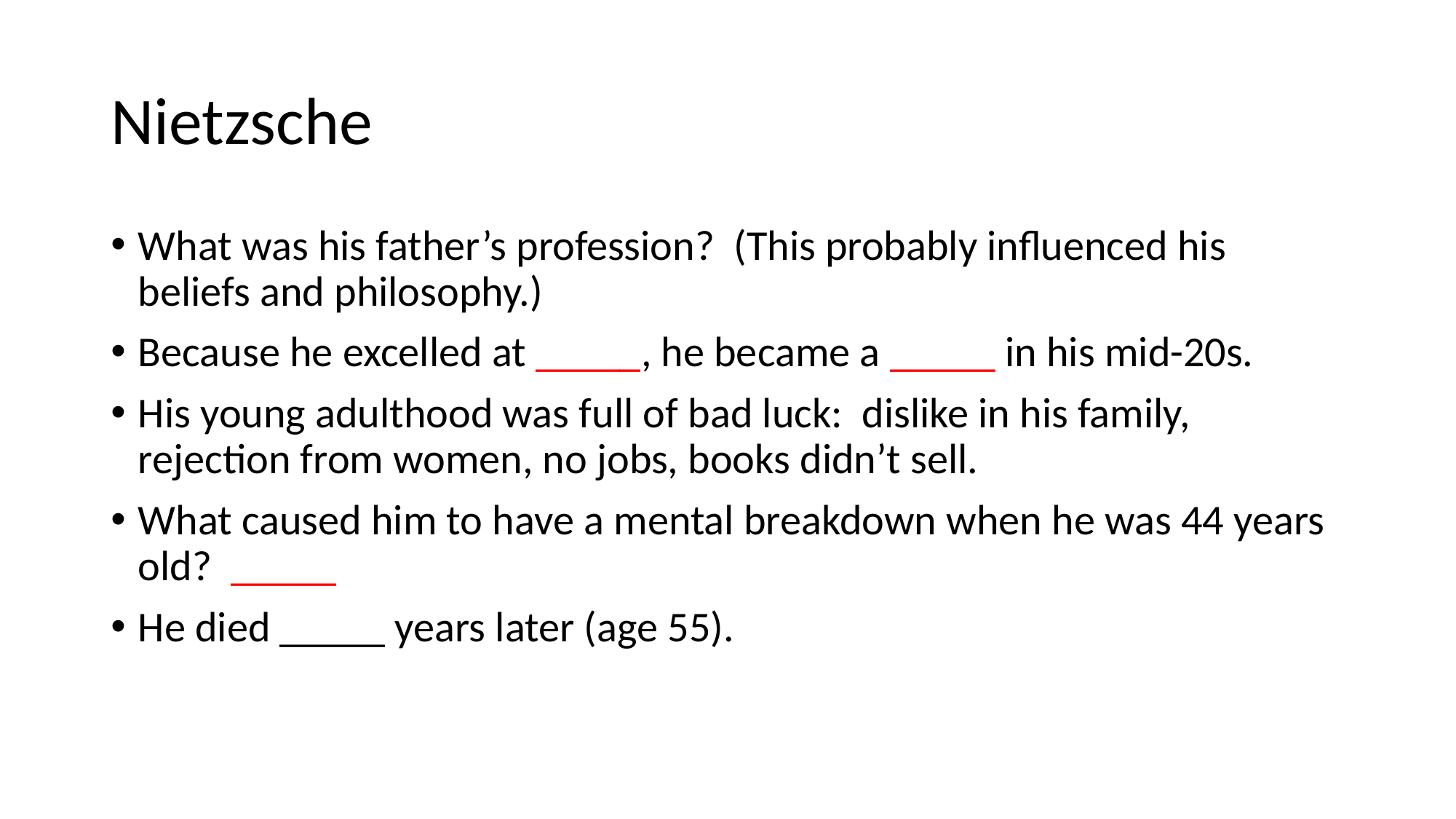

# Nietzsche
What was his father’s profession?  (This probably influenced his beliefs and philosophy.)
Because he excelled at _____, he became a _____ in his mid-20s.
His young adulthood was full of bad luck:  dislike in his family, rejection from women, no jobs, books didn’t sell.
What caused him to have a mental breakdown when he was 44 years old?  _____
He died _____ years later (age 55).